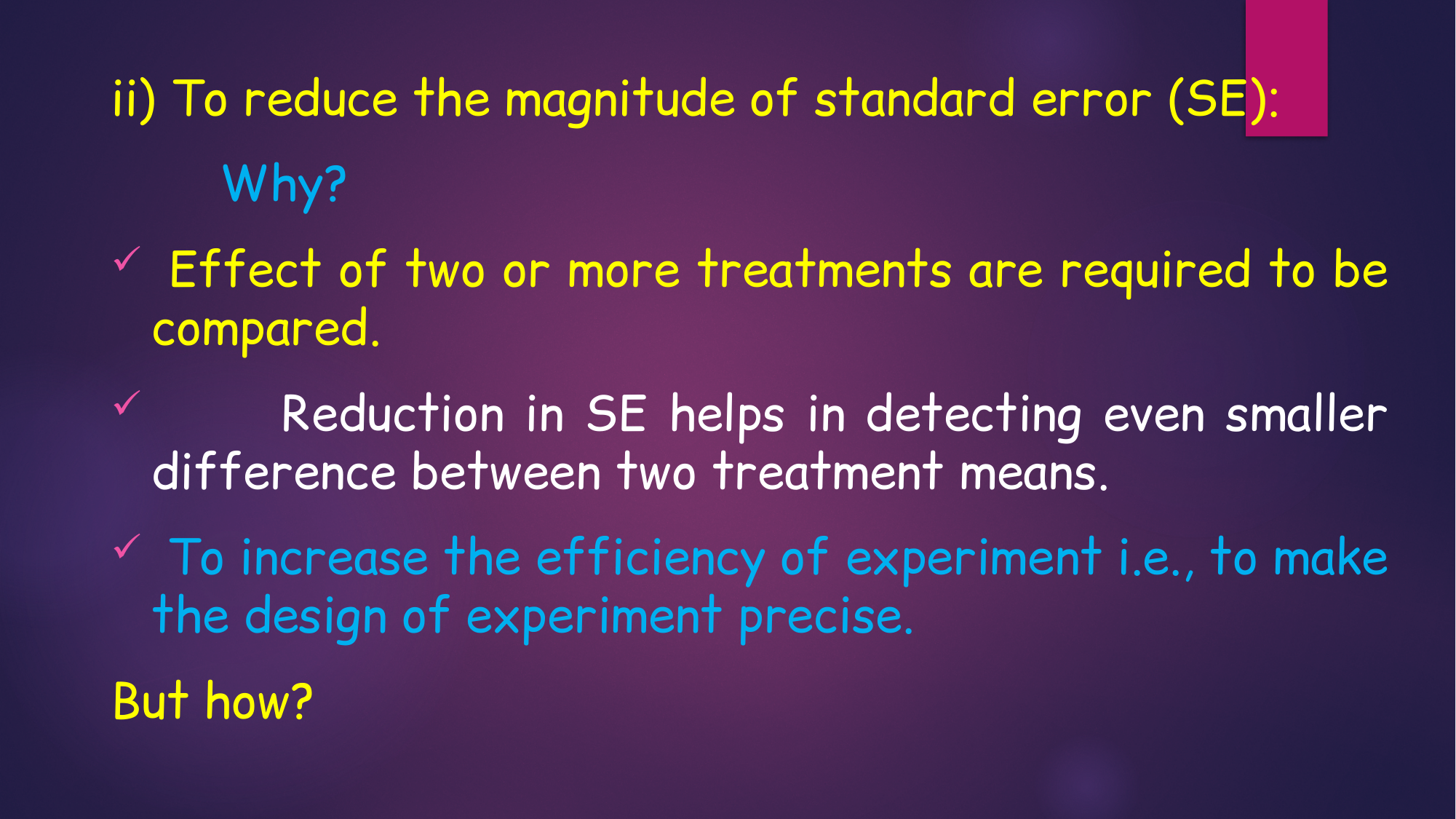

ii) To reduce the magnitude of standard error (SE):
	Why?
 Effect of two or more treatments are required to be compared.
	 Reduction in SE helps in detecting even smaller difference between two treatment means.
 To increase the efficiency of experiment i.e., to make the design of experiment precise.
But how?